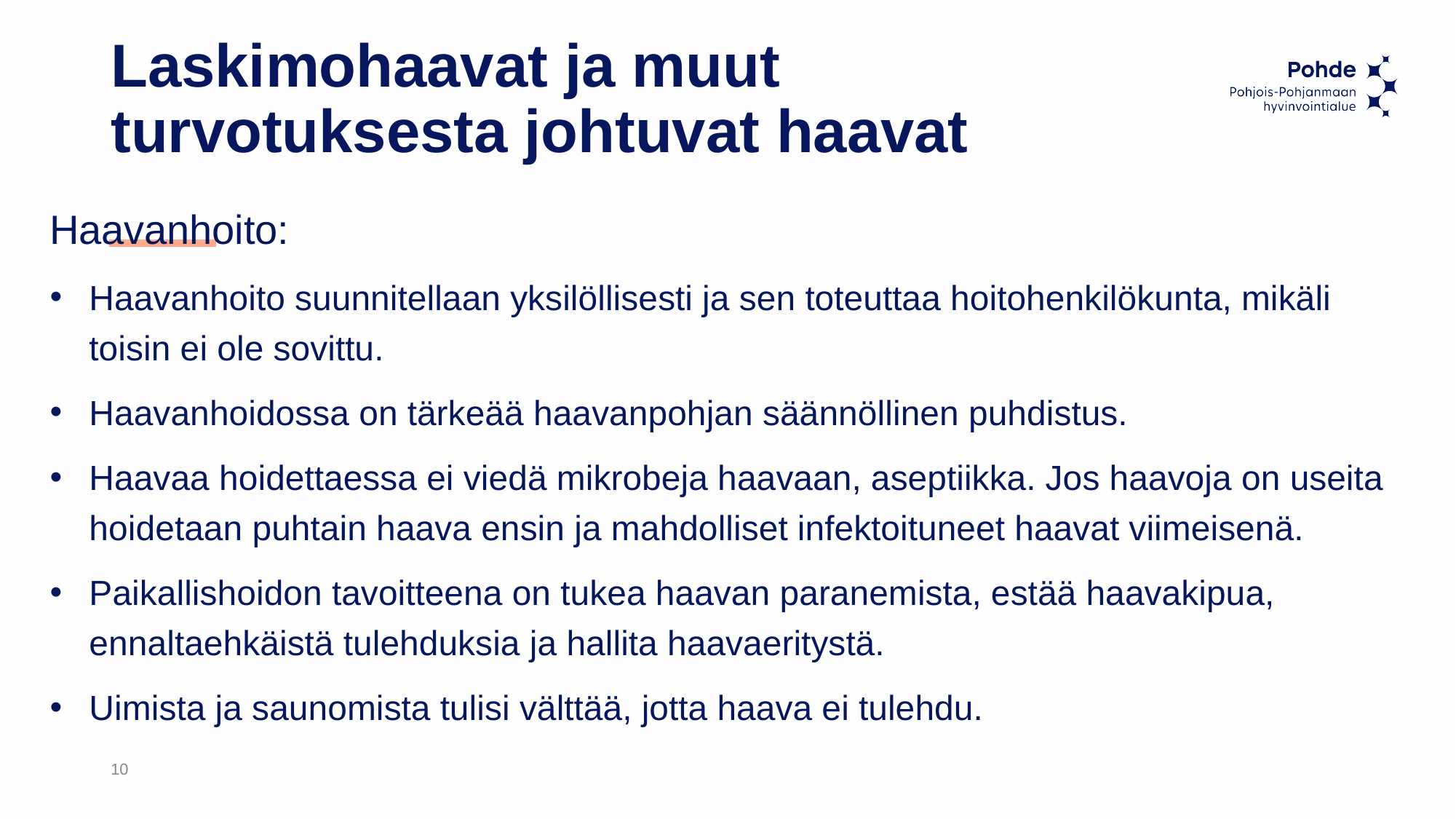

# Laskimohaavat ja muut turvotuksesta johtuvat haavat
Haavanhoito:
Haavanhoito suunnitellaan yksilöllisesti ja sen toteuttaa hoitohenkilökunta, mikäli toisin ei ole sovittu.
Haavanhoidossa on tärkeää haavanpohjan säännöllinen puhdistus.
Haavaa hoidettaessa ei viedä mikrobeja haavaan, aseptiikka. Jos haavoja on useita hoidetaan puhtain haava ensin ja mahdolliset infektoituneet haavat viimeisenä.
Paikallishoidon tavoitteena on tukea haavan paranemista, estää haavakipua, ennaltaehkäistä tulehduksia ja hallita haavaeritystä.
Uimista ja saunomista tulisi välttää, jotta haava ei tulehdu.
10